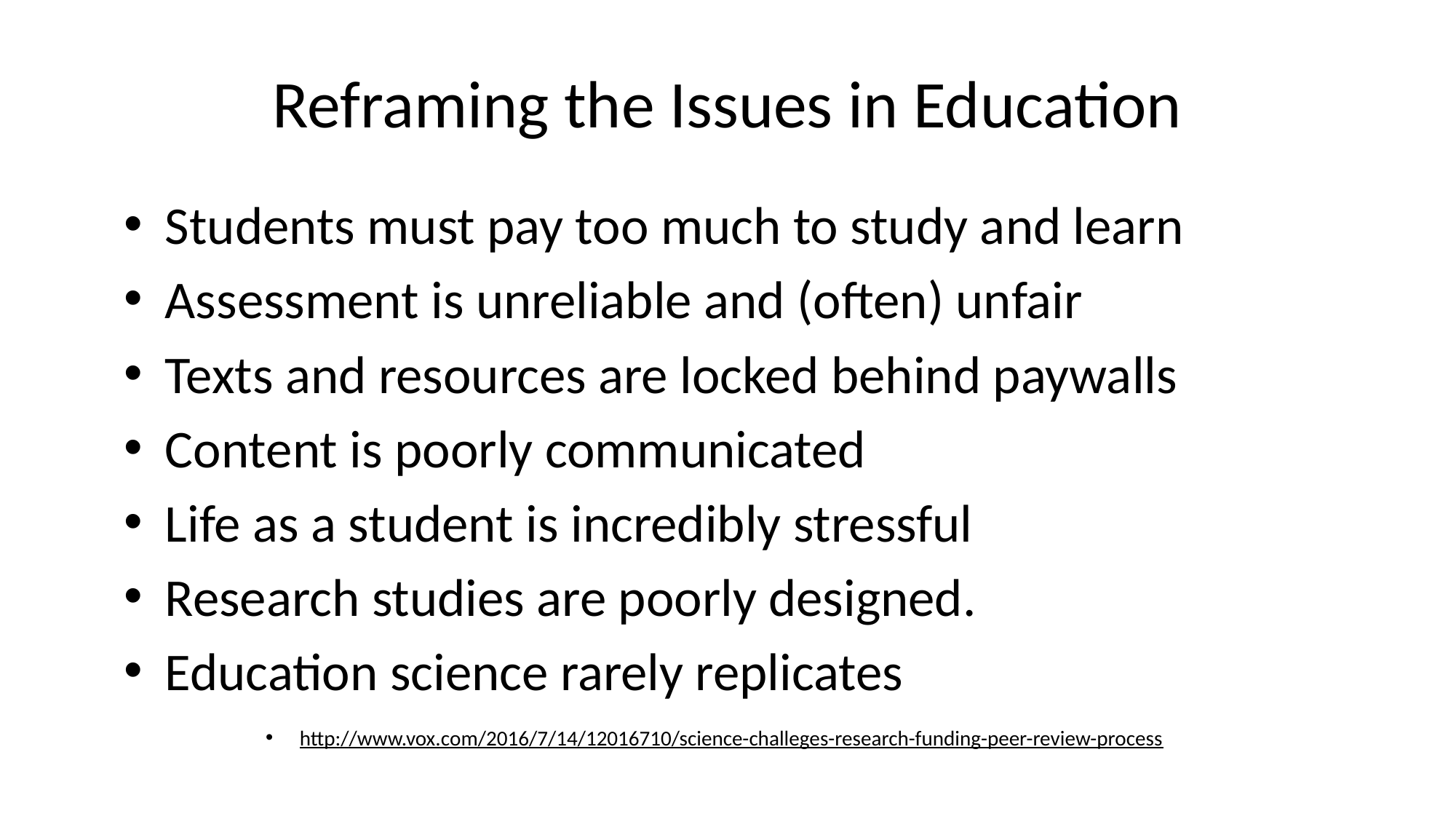

# Reframing the Issues in Education
Students must pay too much to study and learn
Assessment is unreliable and (often) unfair
Texts and resources are locked behind paywalls
Content is poorly communicated
Life as a student is incredibly stressful
Research studies are poorly designed.
Education science rarely replicates

http://www.vox.com/2016/7/14/12016710/science-challeges-research-funding-peer-review-process